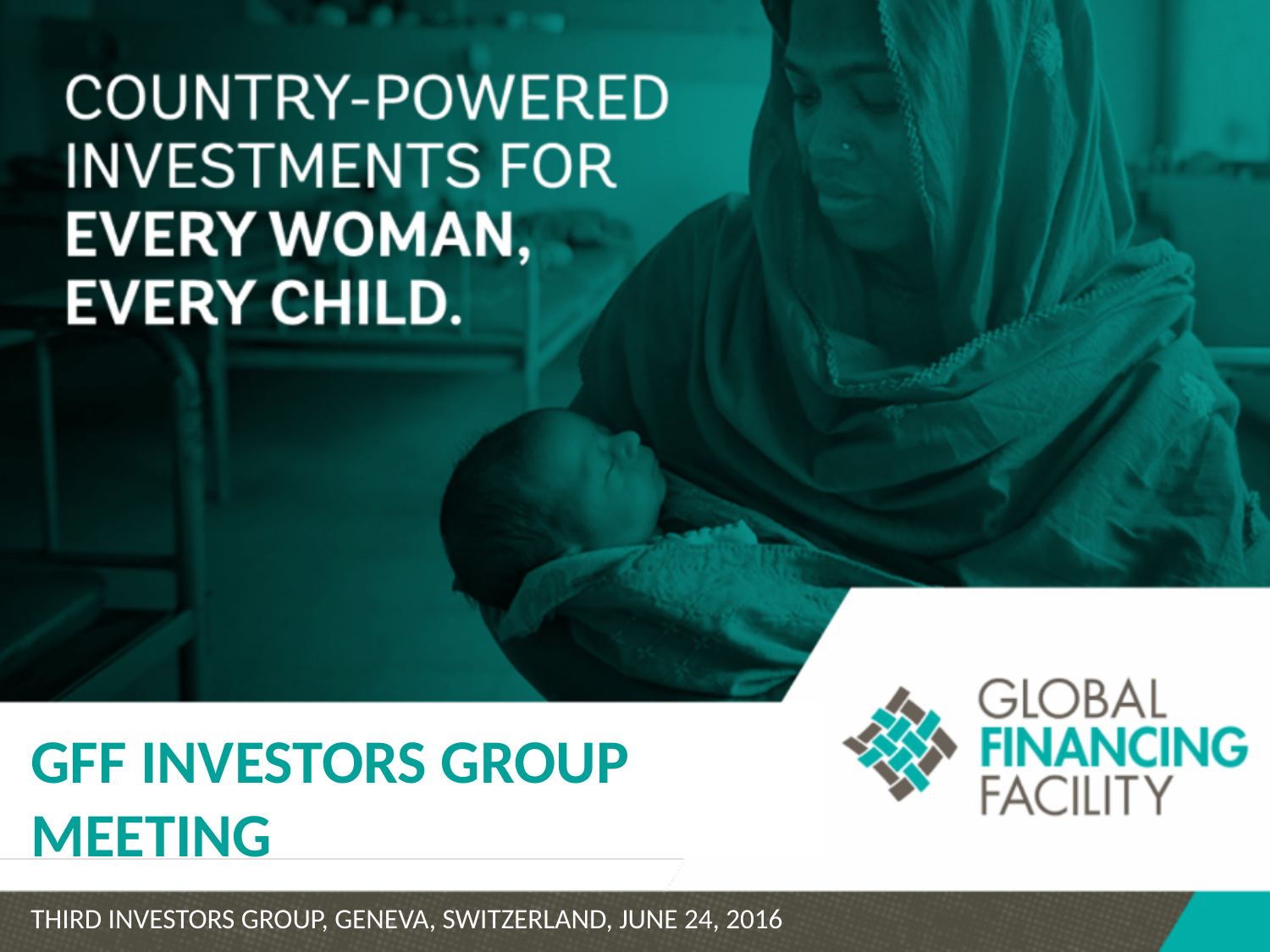

GFF INVESTORS GROUP MEETING
THIRD INVESTORS GROUP, GENEVA, SWITZERLAND, JUNE 24, 2016